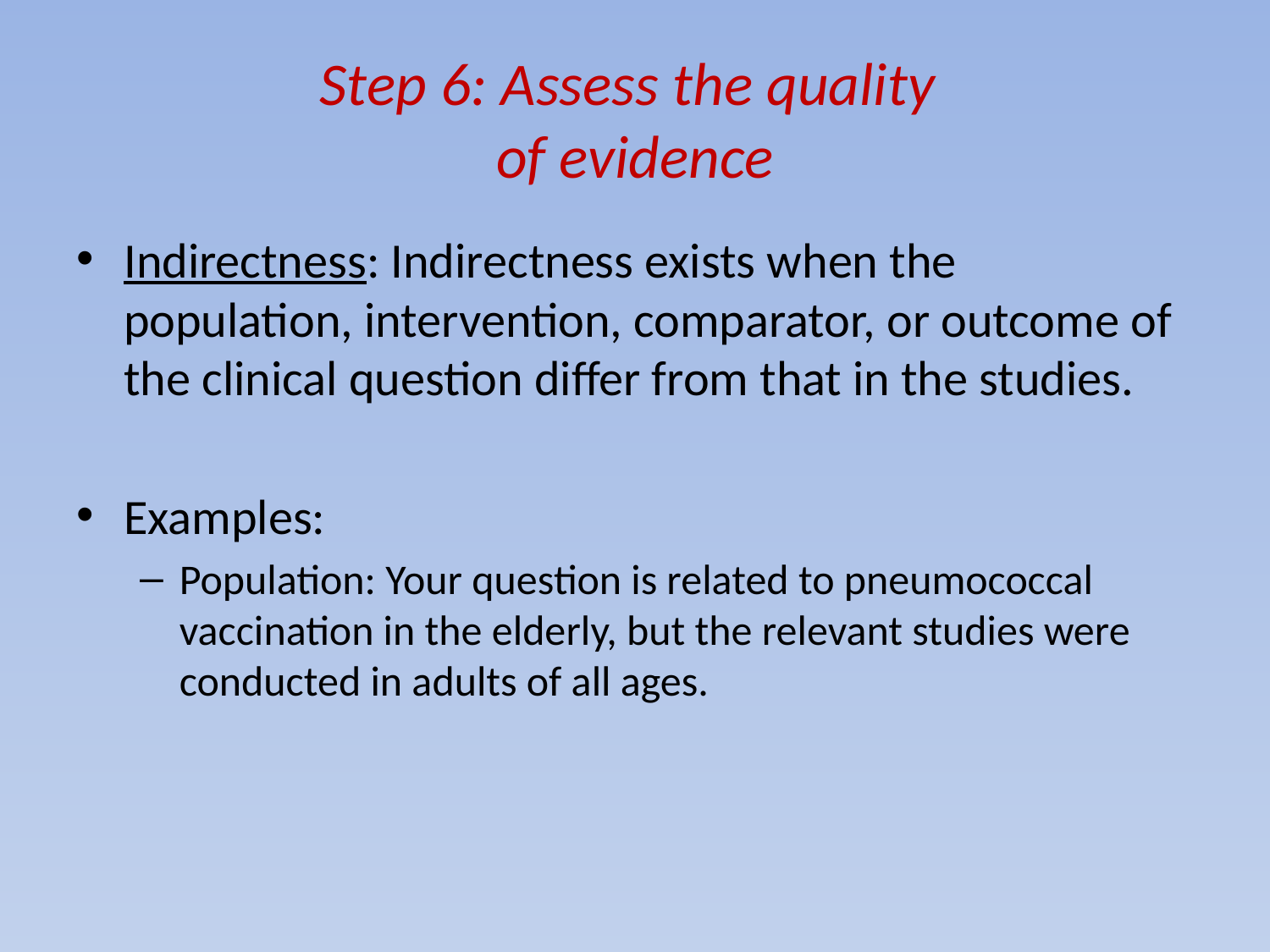

# Step 6: Assess the quality of evidence
Indirectness: Indirectness exists when the population, intervention, comparator, or outcome of the clinical question differ from that in the studies.

Examples:
Population: Your question is related to pneumococcal vaccination in the elderly, but the relevant studies were conducted in adults of all ages.